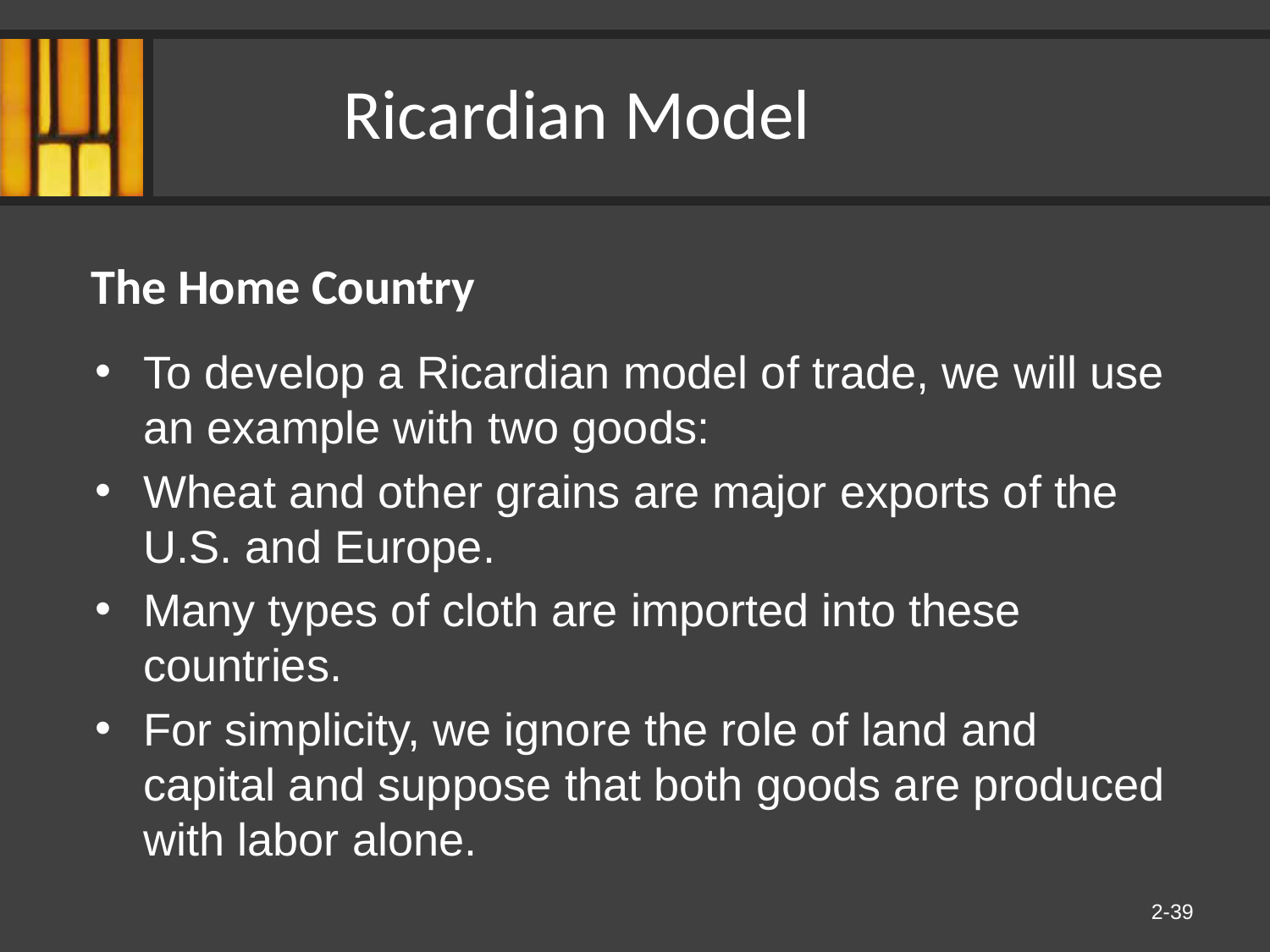

Ricardian Model
The Home Country
To develop a Ricardian model of trade, we will use an example with two goods:
Wheat and other grains are major exports of the U.S. and Europe.
Many types of cloth are imported into these countries.
For simplicity, we ignore the role of land and capital and suppose that both goods are produced with labor alone.
2-39